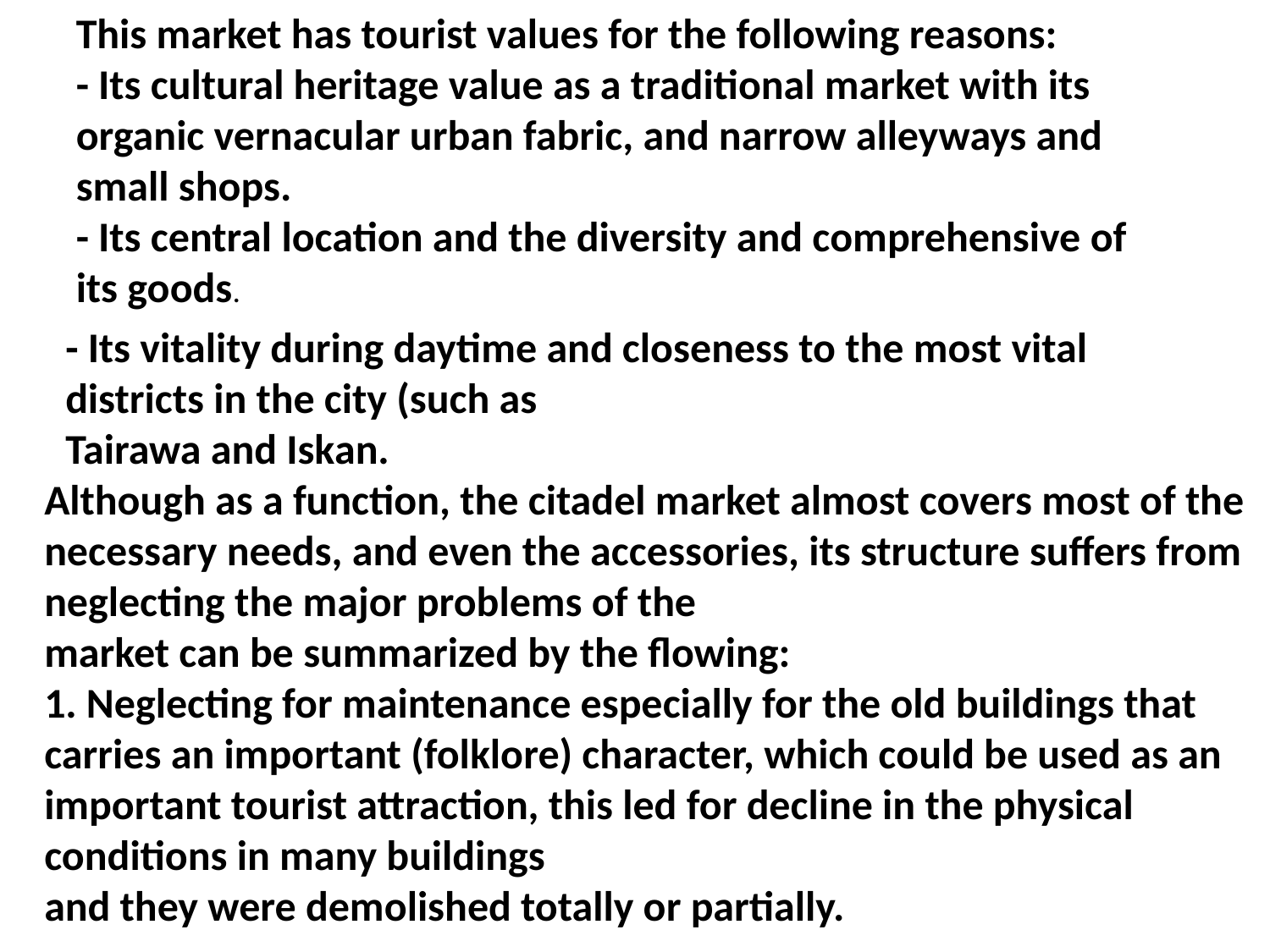

This market has tourist values for the following reasons:
- Its cultural heritage value as a traditional market with its organic vernacular urban fabric, and narrow alleyways and small shops.
- Its central location and the diversity and comprehensive of its goods.
- Its vitality during daytime and closeness to the most vital districts in the city (such as
Tairawa and Iskan.
Although as a function, the citadel market almost covers most of the necessary needs, and even the accessories, its structure suffers from neglecting the major problems of the
market can be summarized by the flowing:
1. Neglecting for maintenance especially for the old buildings that carries an important (folklore) character, which could be used as an important tourist attraction, this led for decline in the physical conditions in many buildings
and they were demolished totally or partially.